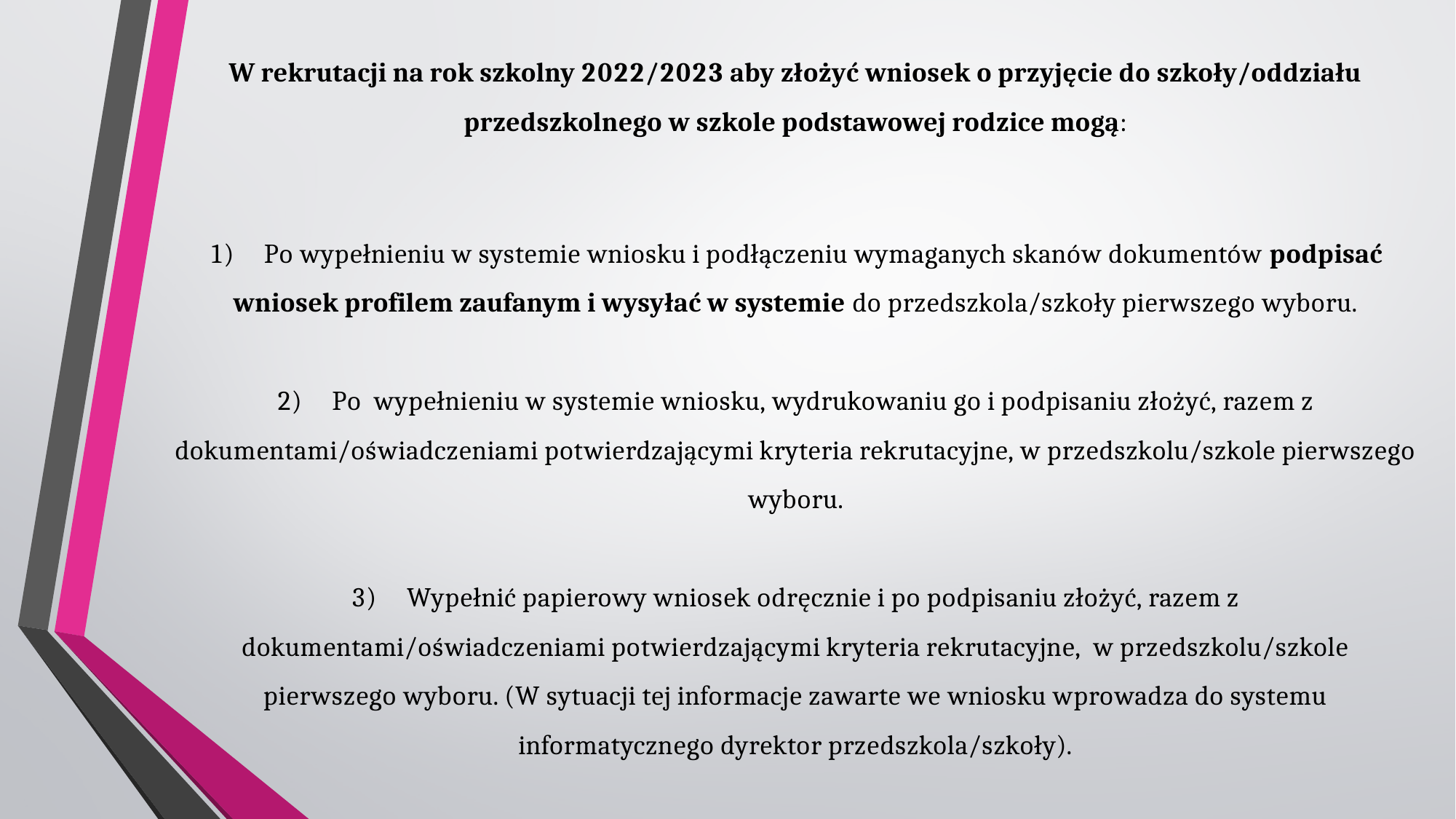

W rekrutacji na rok szkolny 2022/2023 aby złożyć wniosek o przyjęcie do szkoły/oddziału przedszkolnego w szkole podstawowej rodzice mogą:

1)     Po wypełnieniu w systemie wniosku i podłączeniu wymaganych skanów dokumentów podpisać wniosek profilem zaufanym i wysyłać w systemie do przedszkola/szkoły pierwszego wyboru.

2)     Po  wypełnieniu w systemie wniosku, wydrukowaniu go i podpisaniu złożyć, razem z dokumentami/oświadczeniami potwierdzającymi kryteria rekrutacyjne, w przedszkolu/szkole pierwszego wyboru.

3)     Wypełnić papierowy wniosek odręcznie i po podpisaniu złożyć, razem z dokumentami/oświadczeniami potwierdzającymi kryteria rekrutacyjne,  w przedszkolu/szkole pierwszego wyboru. (W sytuacji tej informacje zawarte we wniosku wprowadza do systemu informatycznego dyrektor przedszkola/szkoły).